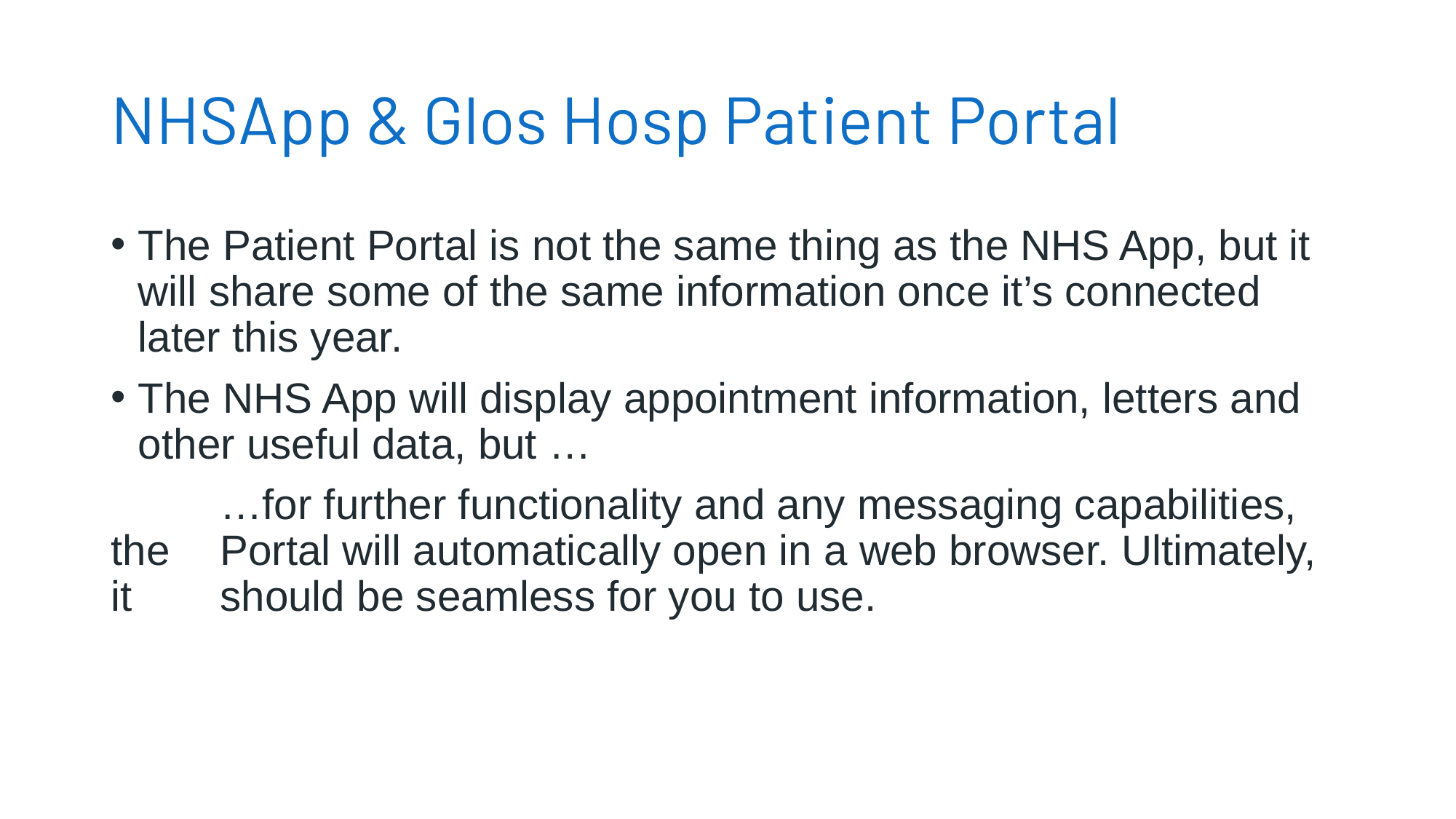

# NHSApp & Glos Hosp Patient Portal
The Patient Portal is not the same thing as the NHS App, but it will share some of the same information once it’s connected later this year.
The NHS App will display appointment information, letters and other useful data, but …
	…for further functionality and any messaging capabilities, the 	Portal will automatically open in a web browser. Ultimately, it 	should be seamless for you to use.